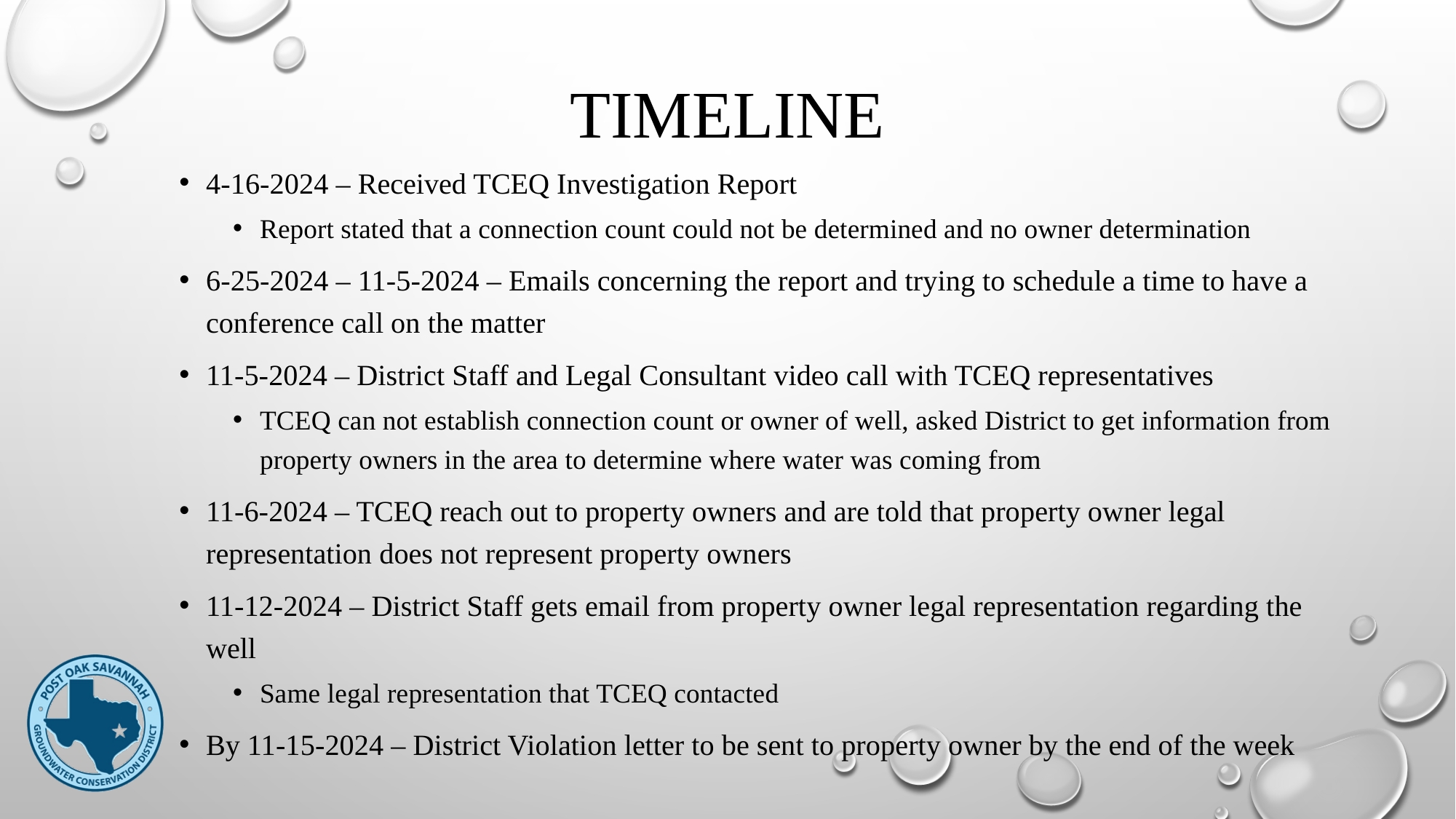

# Timeline
4-16-2024 – Received TCEQ Investigation Report
Report stated that a connection count could not be determined and no owner determination
6-25-2024 – 11-5-2024 – Emails concerning the report and trying to schedule a time to have a conference call on the matter
11-5-2024 – District Staff and Legal Consultant video call with TCEQ representatives
TCEQ can not establish connection count or owner of well, asked District to get information from property owners in the area to determine where water was coming from
11-6-2024 – TCEQ reach out to property owners and are told that property owner legal representation does not represent property owners
11-12-2024 – District Staff gets email from property owner legal representation regarding the well
Same legal representation that TCEQ contacted
By 11-15-2024 – District Violation letter to be sent to property owner by the end of the week